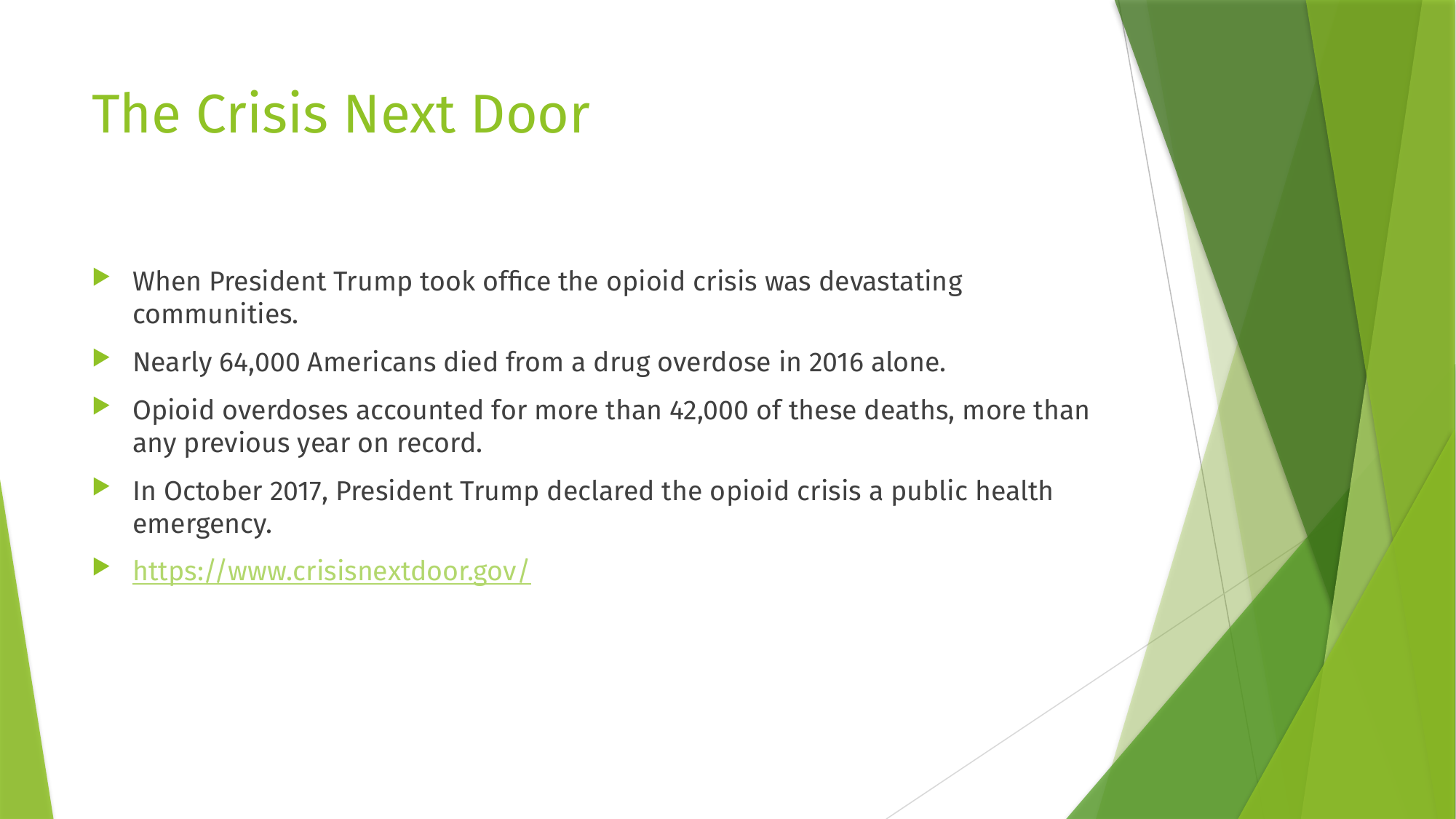

# The Crisis Next Door
When President Trump took office the opioid crisis was devastating communities.
Nearly 64,000 Americans died from a drug overdose in 2016 alone.
Opioid overdoses accounted for more than 42,000 of these deaths, more than any previous year on record.
In October 2017, President Trump declared the opioid crisis a public health emergency.
https://www.crisisnextdoor.gov/